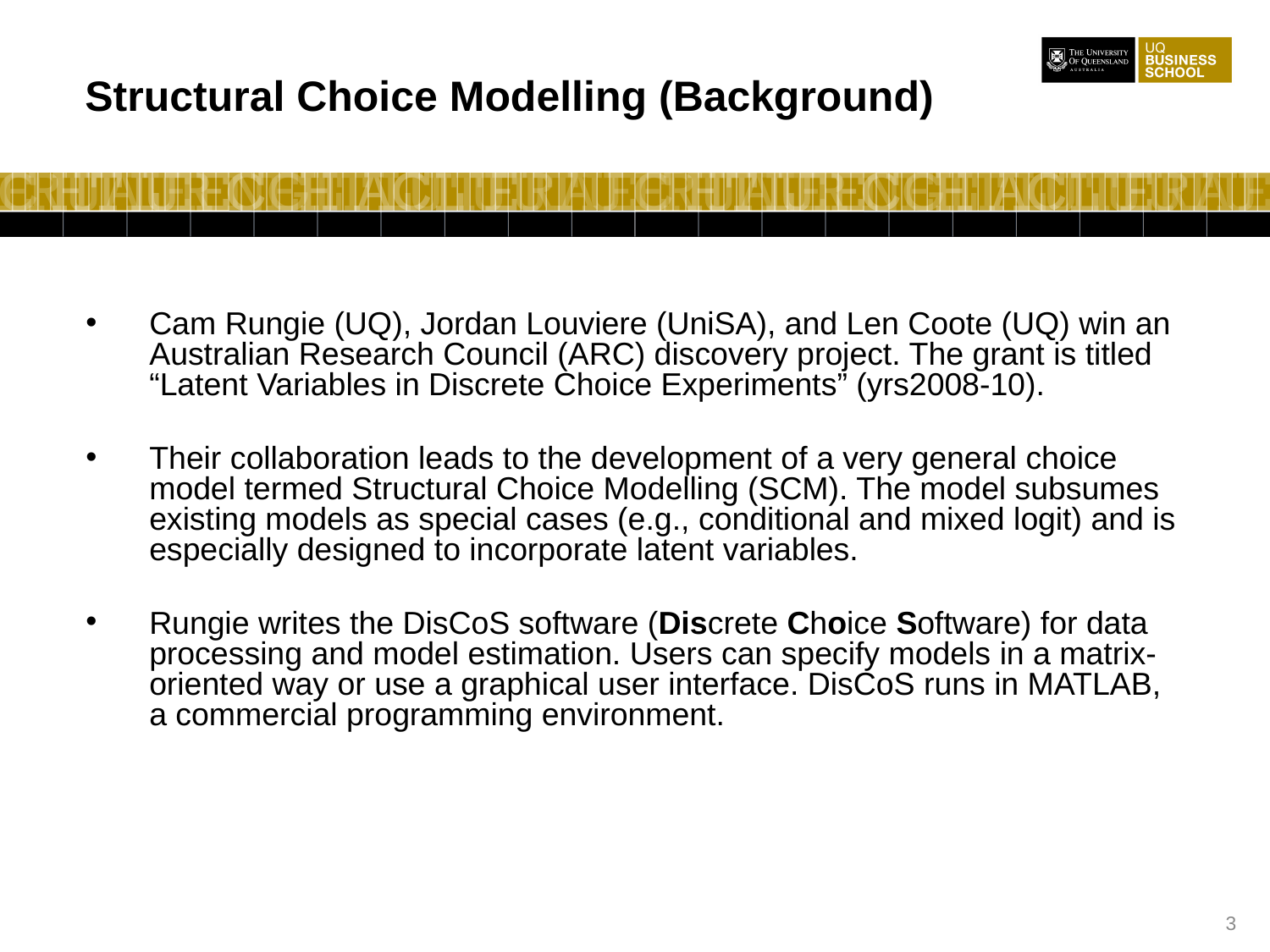

Structural Choice Modelling (Background)
Cam Rungie (UQ), Jordan Louviere (UniSA), and Len Coote (UQ) win an Australian Research Council (ARC) discovery project. The grant is titled “Latent Variables in Discrete Choice Experiments” (yrs2008-10).

Their collaboration leads to the development of a very general choice model termed Structural Choice Modelling (SCM). The model subsumes existing models as special cases (e.g., conditional and mixed logit) and is especially designed to incorporate latent variables.

Rungie writes the DisCoS software (Discrete Choice Software) for data processing and model estimation. Users can specify models in a matrix-oriented way or use a graphical user interface. DisCoS runs in MATLAB, a commercial programming environment.
3